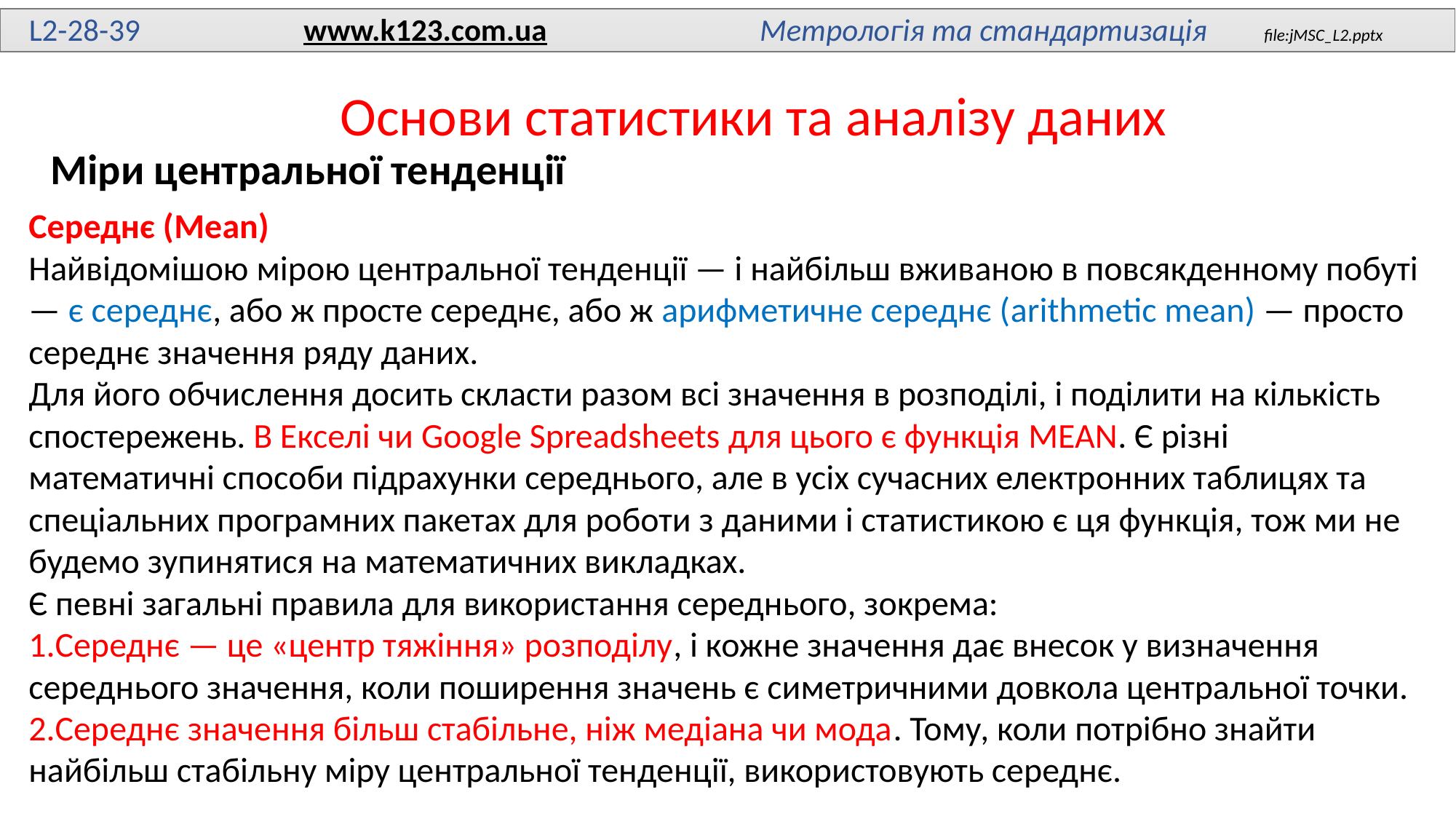

L2-28-39                       www.k123.com.ua                              Метрологія та стандартизація        file:jMSC_L2.pptx
# Основи статистики та аналізу даних
Міри центральної тенденції
Середнє (Mean)
Найвідомішою мірою центральної тенденції — і найбільш вживаною в повсякденному побуті — є середнє, або ж просте середнє, або ж арифметичне середнє (arithmetic mean) — просто середнє значення ряду даних.
Для його обчислення досить скласти разом всі значення в розподілі, і поділити на кількість спостережень. В Екселі чи Google Spreadsheets для цього є функція MEAN. Є різні математичні способи підрахунки середнього, але в усіх сучасних електронних таблицях та спеціальних програмних пакетах для роботи з даними і статистикою є ця функція, тож ми не будемо зупинятися на математичних викладках.
Є певні загальні правила для використання середнього, зокрема:
Середнє — це «центр тяжіння» розподілу, і кожне значення дає внесок у визначення середнього значення, коли поширення значень є симетричними довкола центральної точки.
Середнє значення більш стабільне, ніж медіана чи мода. Тому, коли потрібно знайти найбільш стабільну міру центральної тенденції, використовують середнє.